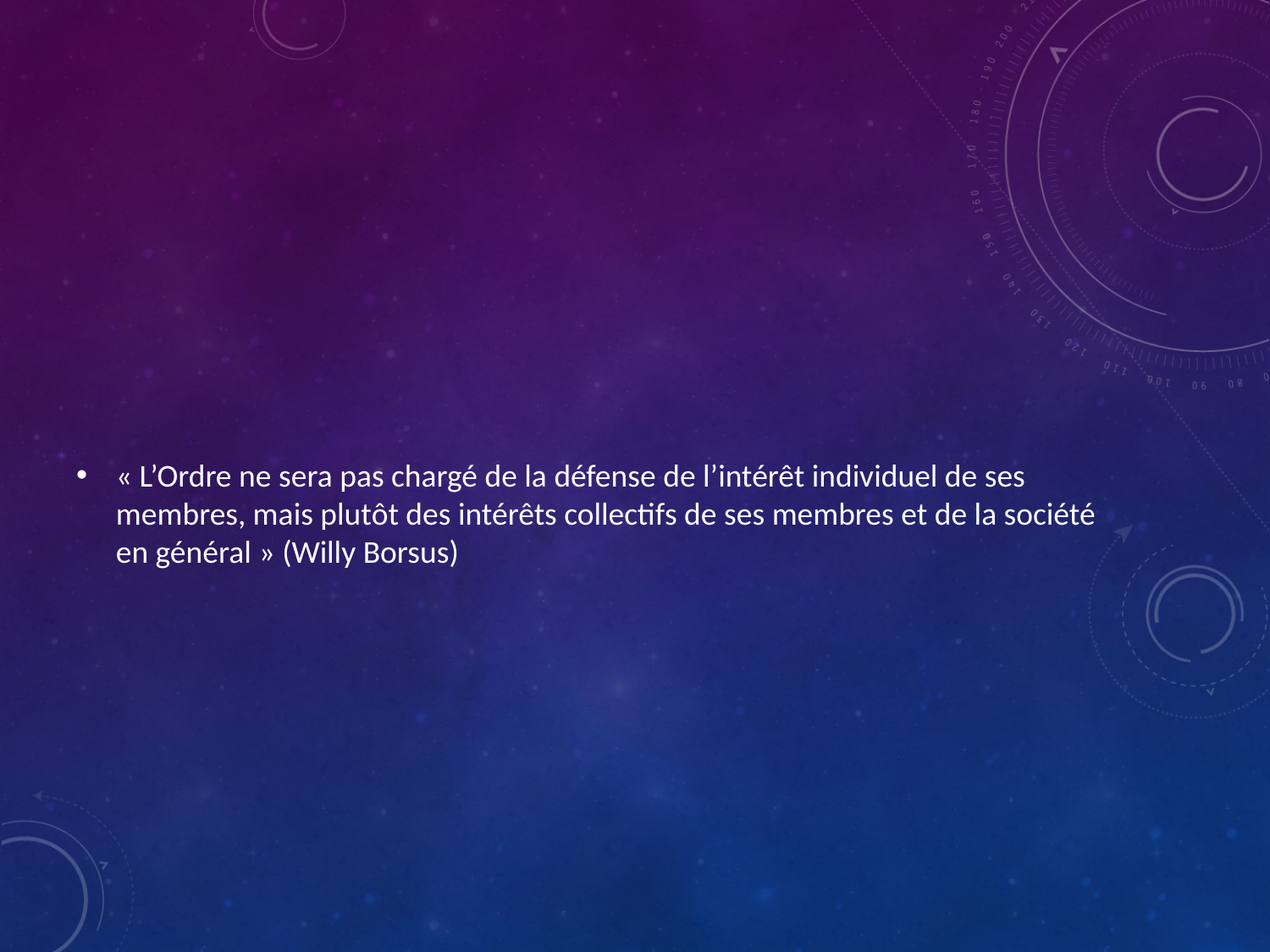

« L’Ordre ne sera pas chargé de la défense de l’intérêt individuel de ses membres, mais plutôt des intérêts collectifs de ses membres et de la société en général » (Willy Borsus)